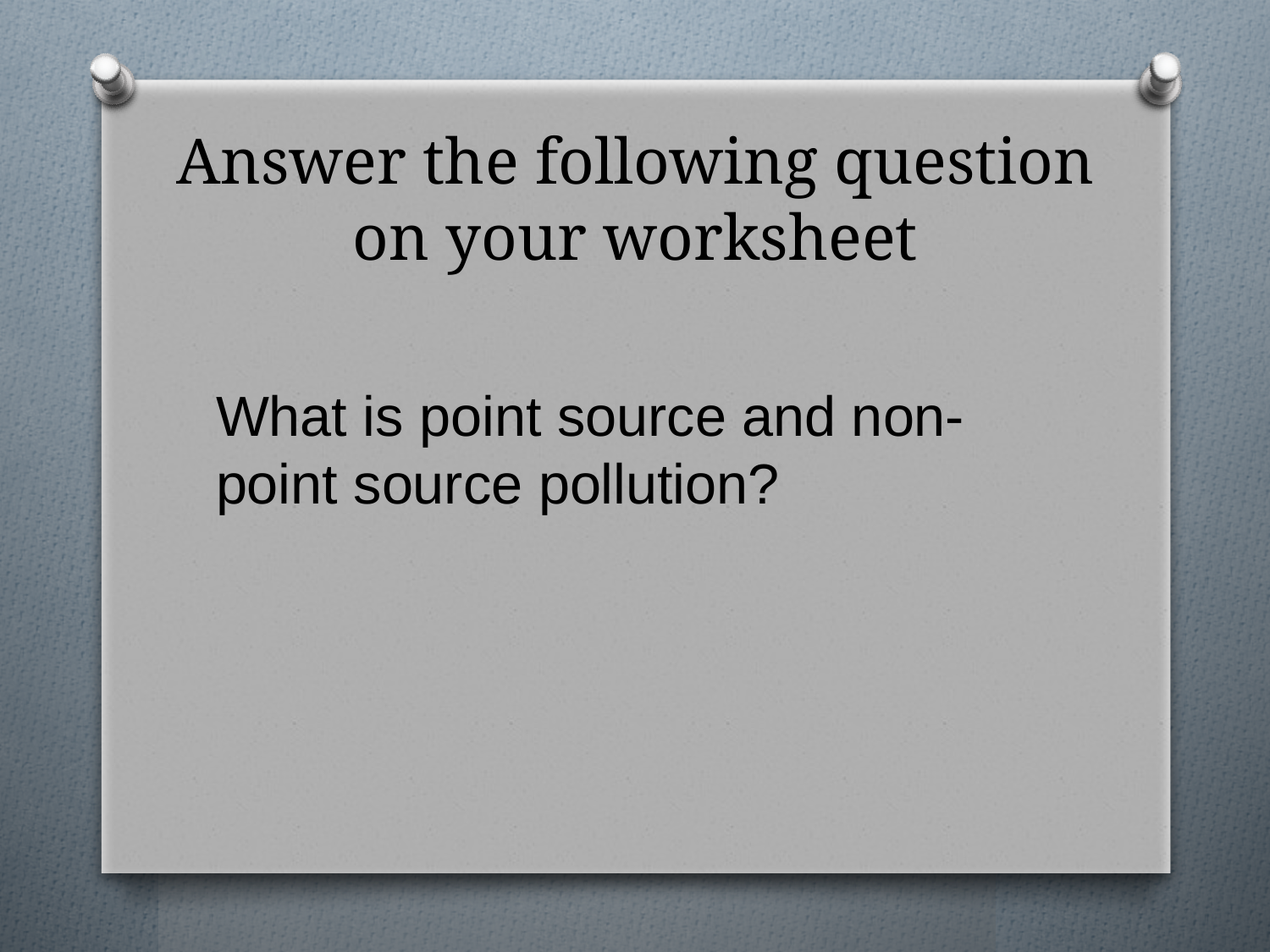

# Answer the following question on your worksheet

What is point source and non-point source pollution?